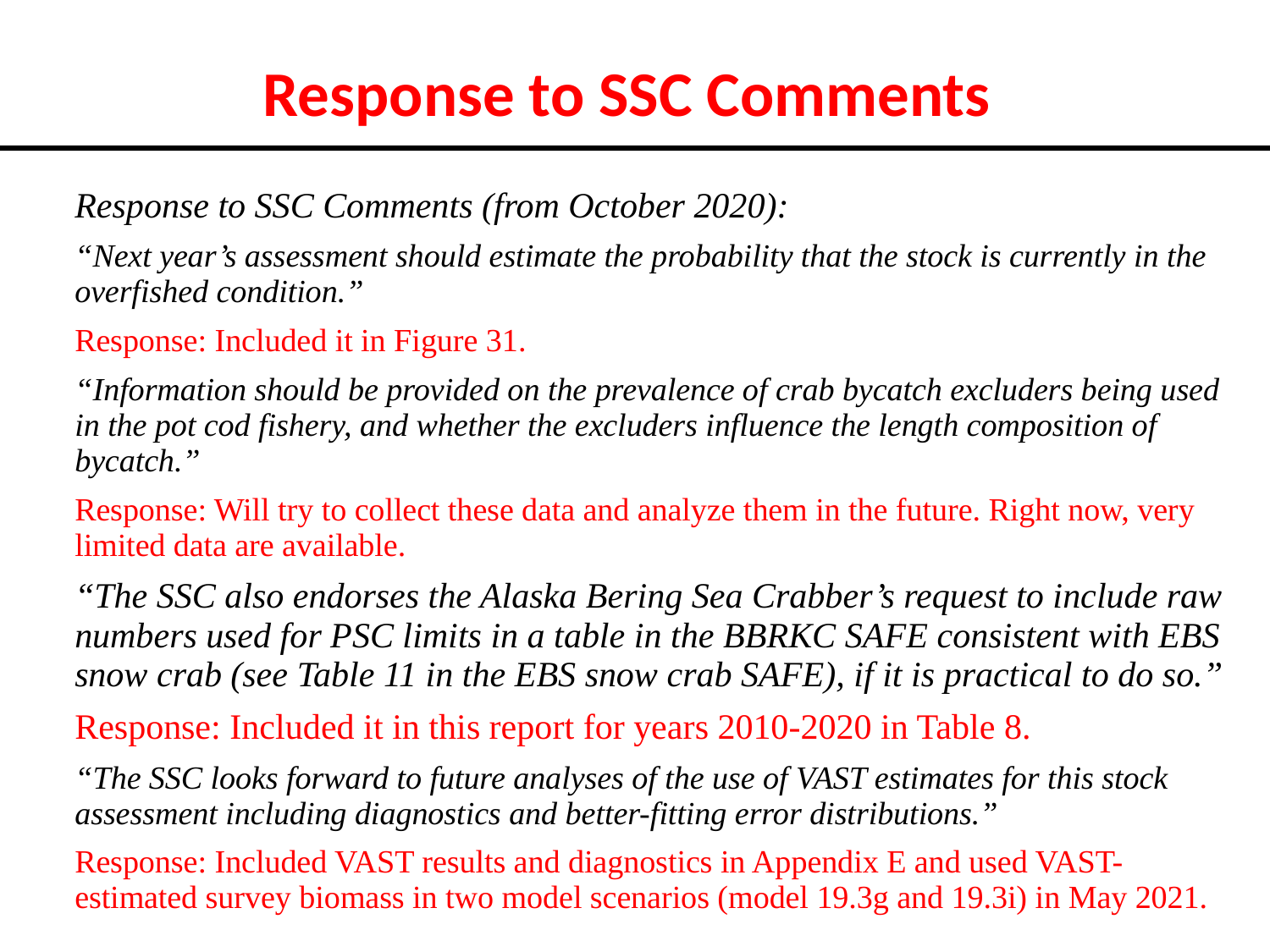

# Response to SSC Comments

Response to SSC Comments (from October 2020):
“Next year’s assessment should estimate the probability that the stock is currently in the overfished condition.”
Response: Included it in Figure 31.
“Information should be provided on the prevalence of crab bycatch excluders being used in the pot cod fishery, and whether the excluders influence the length composition of bycatch.”
Response: Will try to collect these data and analyze them in the future. Right now, very limited data are available.
“The SSC also endorses the Alaska Bering Sea Crabber’s request to include raw numbers used for PSC limits in a table in the BBRKC SAFE consistent with EBS snow crab (see Table 11 in the EBS snow crab SAFE), if it is practical to do so.”
Response: Included it in this report for years 2010-2020 in Table 8.
“The SSC looks forward to future analyses of the use of VAST estimates for this stock assessment including diagnostics and better-fitting error distributions.”
Response: Included VAST results and diagnostics in Appendix E and used VAST-estimated survey biomass in two model scenarios (model 19.3g and 19.3i) in May 2021.